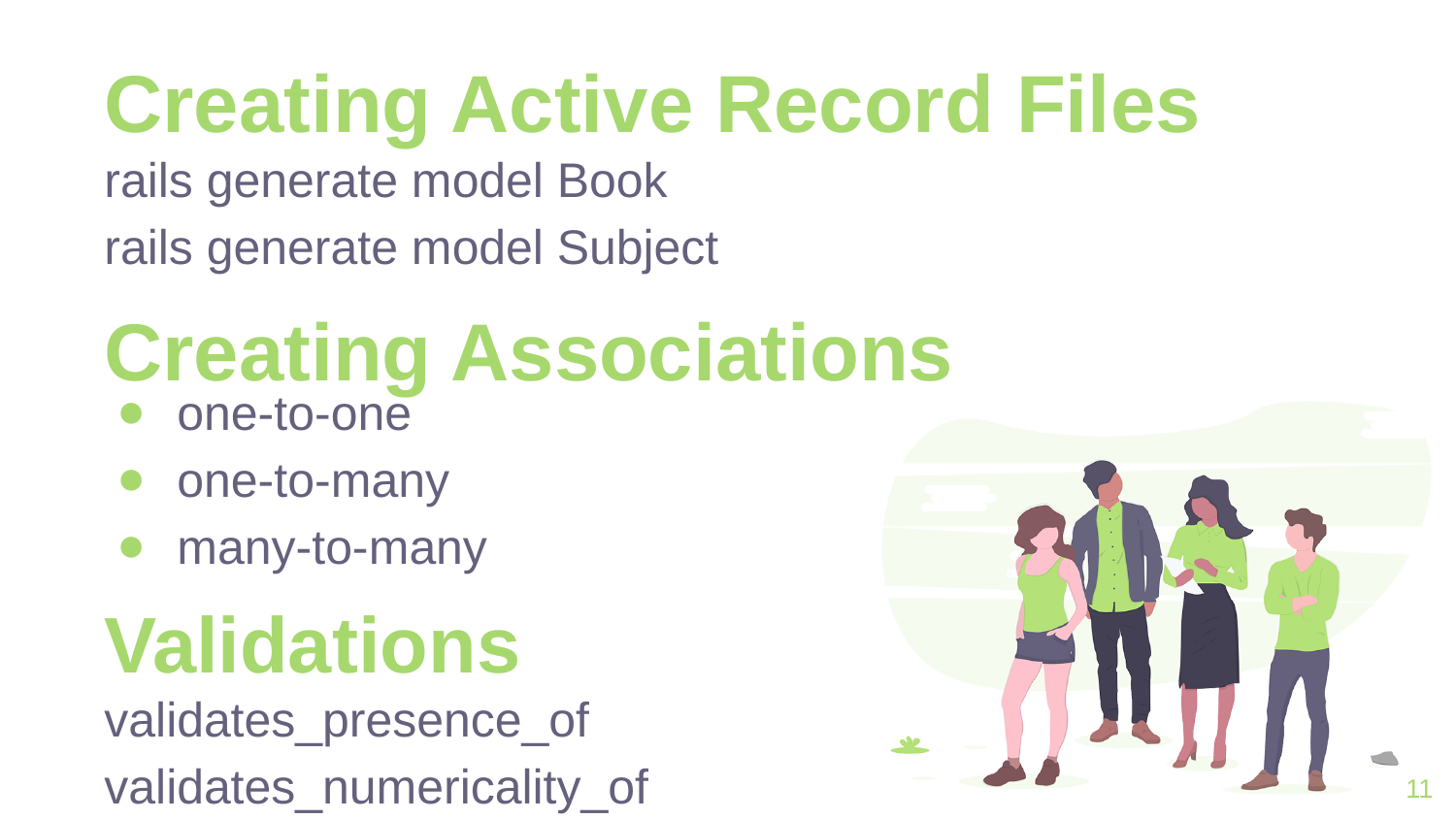

Creating Active Record Files
rails generate model Book
rails generate model Subject

Creating Associations
one-to-one
one-to-many
many-to-many
Validations
validates_presence_of validates_numericality_of
11